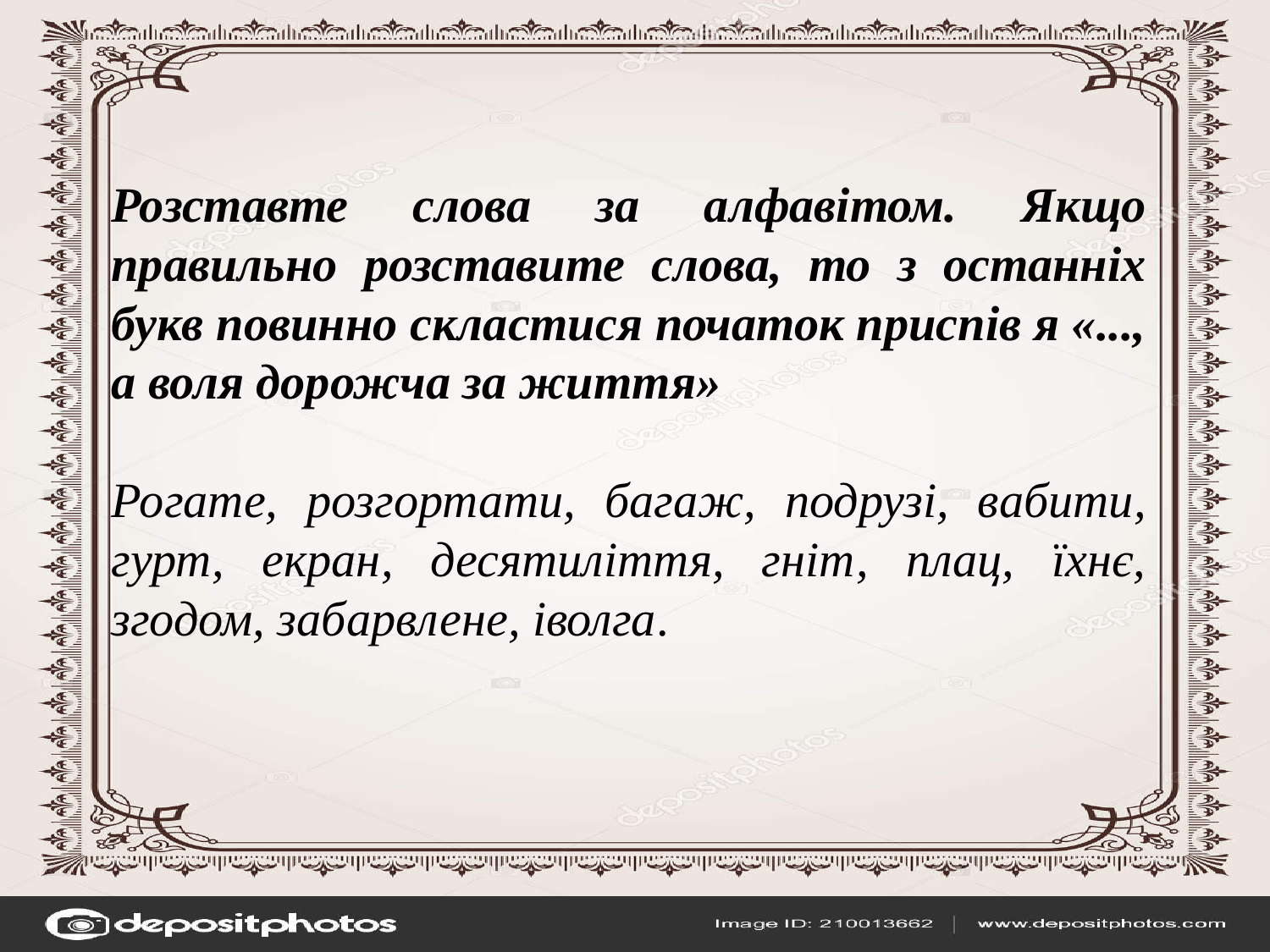

Розставте слова за алфавітом. Якщо правильно розставите слова, то з останніх букв повинно скластися початок приспів я «..., а воля дорожча за життя»

Рогате, розгортати, багаж, подрузі, вабити, гурт, екран, десятиліття, гніт, плац, їхнє, згодом, забарвлене, іволга.